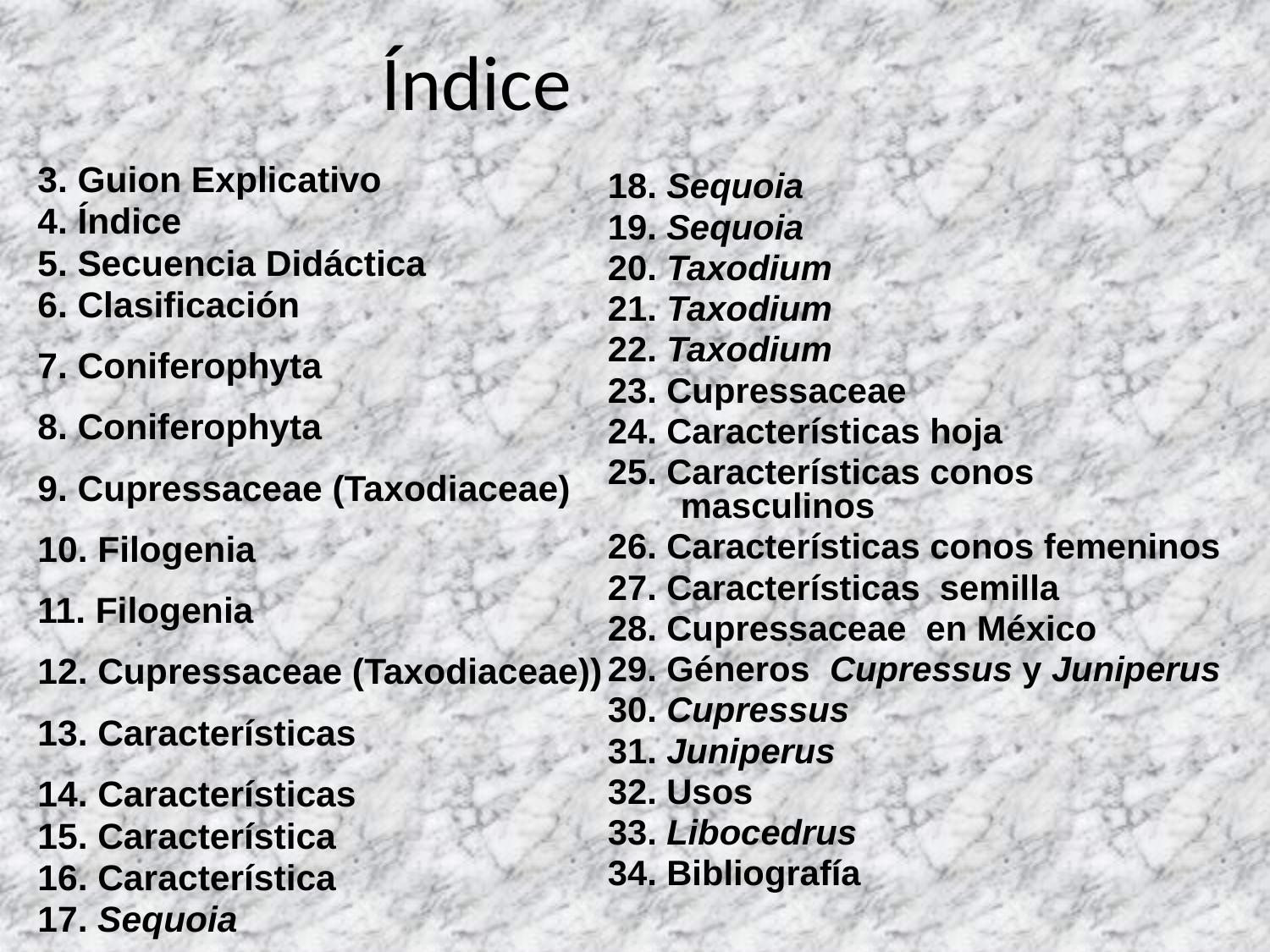

# Índice

18. Sequoia
19. Sequoia
20. Taxodium
21. Taxodium
22. Taxodium
23. Cupressaceae
24. Características hoja
25. Características conos masculinos
26. Características conos femeninos
27. Características  semilla
28. Cupressaceae  en México
29. Géneros  Cupressus y Juniperus
30. Cupressus
31. Juniperus
32. Usos
33. Libocedrus
34. Bibliografía

3. Guion Explicativo
4. Índice
5. Secuencia Didáctica
6. Clasificación
7. Coniferophyta
8. Coniferophyta
9. Cupressaceae (Taxodiaceae)
10. Filogenia
11. Filogenia
12. Cupressaceae (Taxodiaceae))
13. Características
14. Características
15. Característica
16. Característica
17. Sequoia